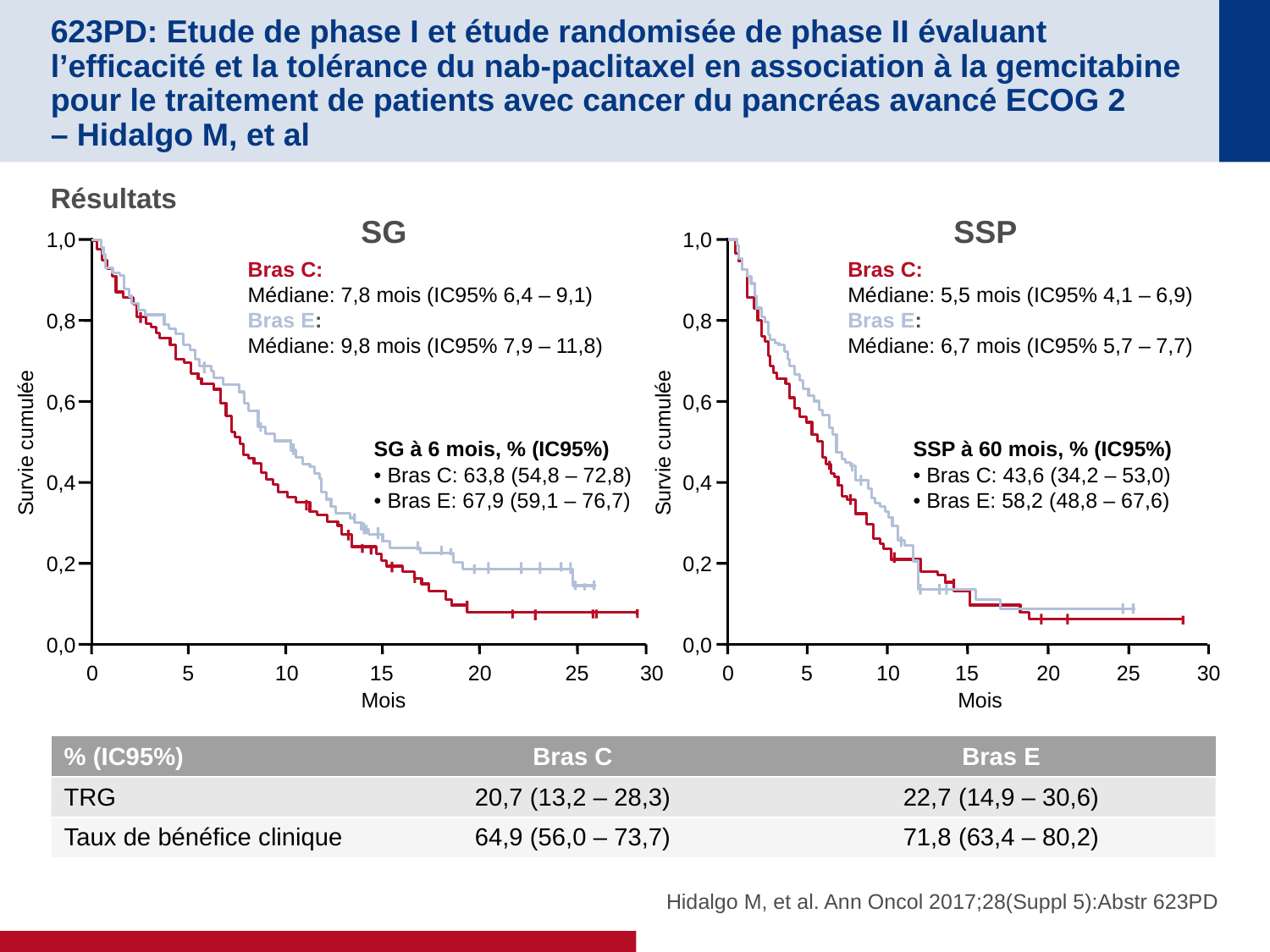

# 623PD: Etude de phase I et étude randomisée de phase II évaluant l’efficacité et la tolérance du nab-paclitaxel en association à la gemcitabine pour le traitement de patients avec cancer du pancréas avancé ECOG 2 – Hidalgo M, et al
Résultats
SG
SSP
1,0

0,8
0,6
Survie cumulée
0,4
0,2
0,0
0
5
10
15
20
25
30
Mois
1,0

0,8
0,6
Survie cumulée
0,4
0,2
0,0
0
5
10
15
20
25
30
Mois

Bras C:
Médiane: 7,8 mois (IC95% 6,4 – 9,1)
Bras E:
Médiane: 9,8 mois (IC95% 7,9 – 11,8)

Bras C:
Médiane: 5,5 mois (IC95% 4,1 – 6,9)
Bras E:
Médiane: 6,7 mois (IC95% 5,7 – 7,7)

SSP à 60 mois, % (IC95%)
• Bras C: 43,6 (34,2 – 53,0)
• Bras E: 58,2 (48,8 – 67,6)
SG à 6 mois, % (IC95%)
• Bras C: 63,8 (54,8 – 72,8)
• Bras E: 67,9 (59,1 – 76,7)
| % (IC95%) | Bras C | Bras E |
| --- | --- | --- |
| TRG | 20,7 (13,2 – 28,3) | 22,7 (14,9 – 30,6) |
| Taux de bénéfice clinique | 64,9 (56,0 – 73,7) | 71,8 (63,4 – 80,2) |
Hidalgo M, et al. Ann Oncol 2017;28(Suppl 5):Abstr 623PD